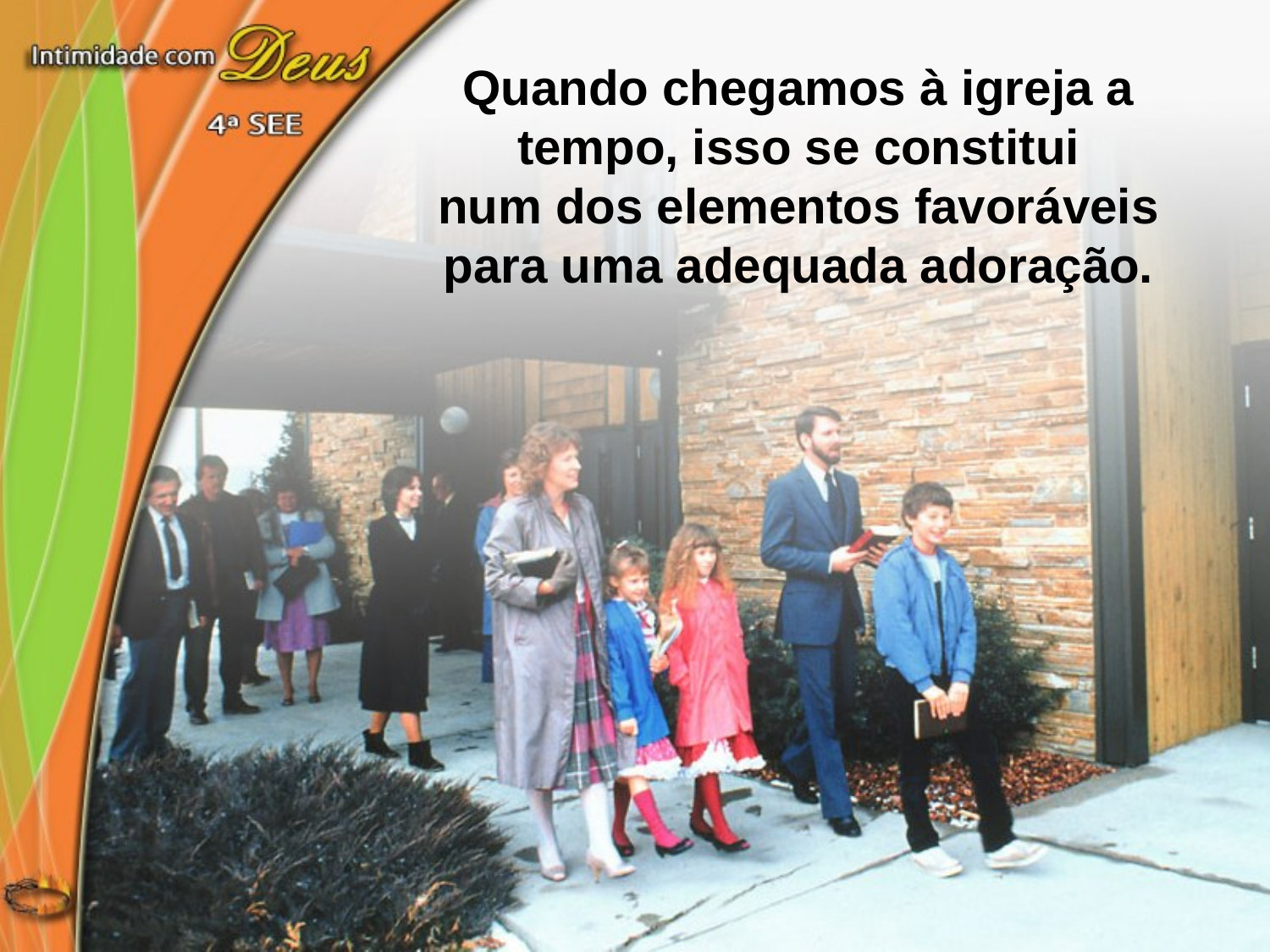

Quando chegamos à igreja a tempo, isso se constitui
num dos elementos favoráveis para uma adequada adoração.